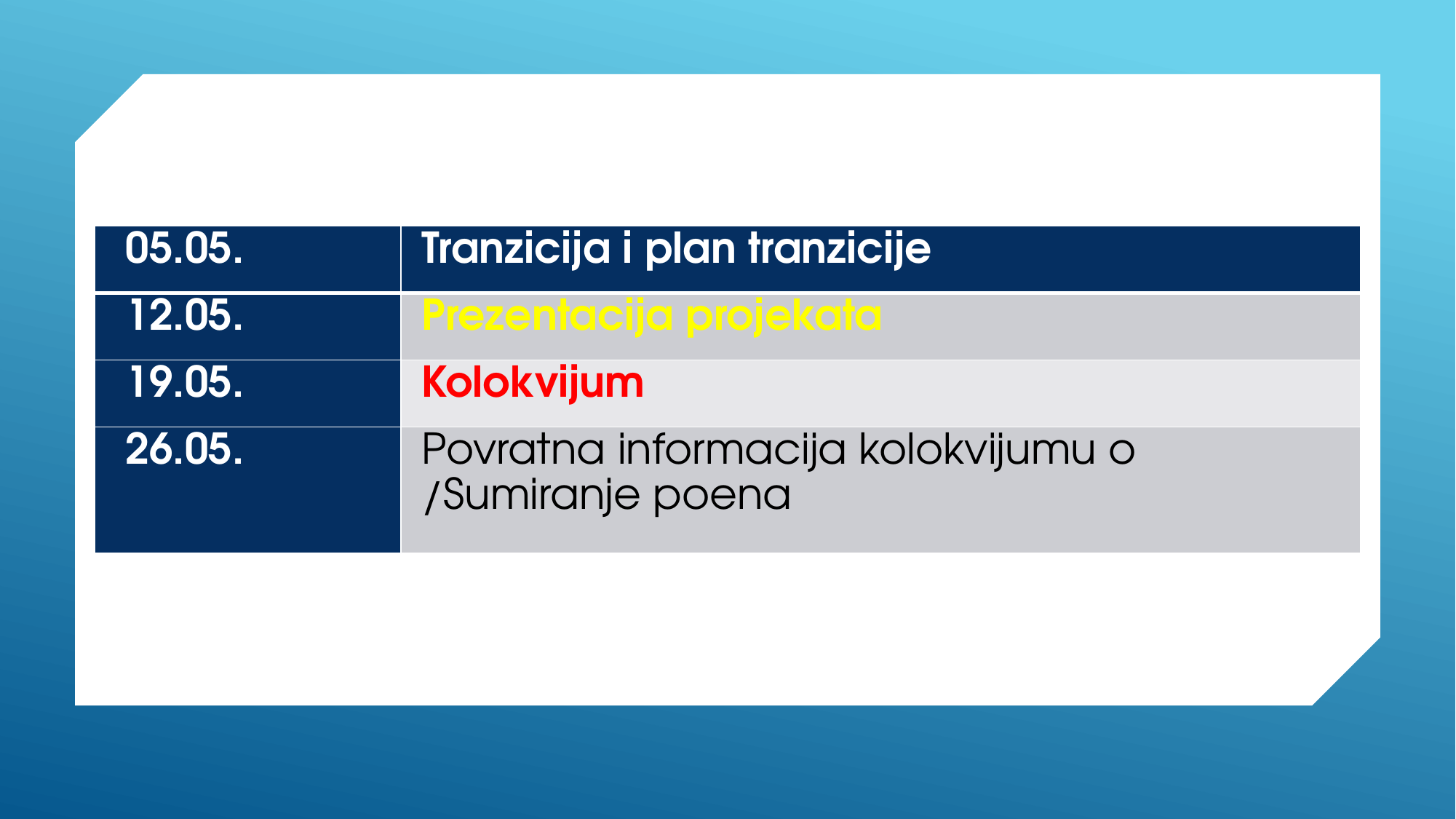

| 05.05. | Tranzicija i plan tranzicije |
| --- | --- |
| 12.05. | Prezentacija projekata |
| 19.05. | Kolokvijum |
| 26.05. | Povratna informacija kolokvijumu o /Sumiranje poena |